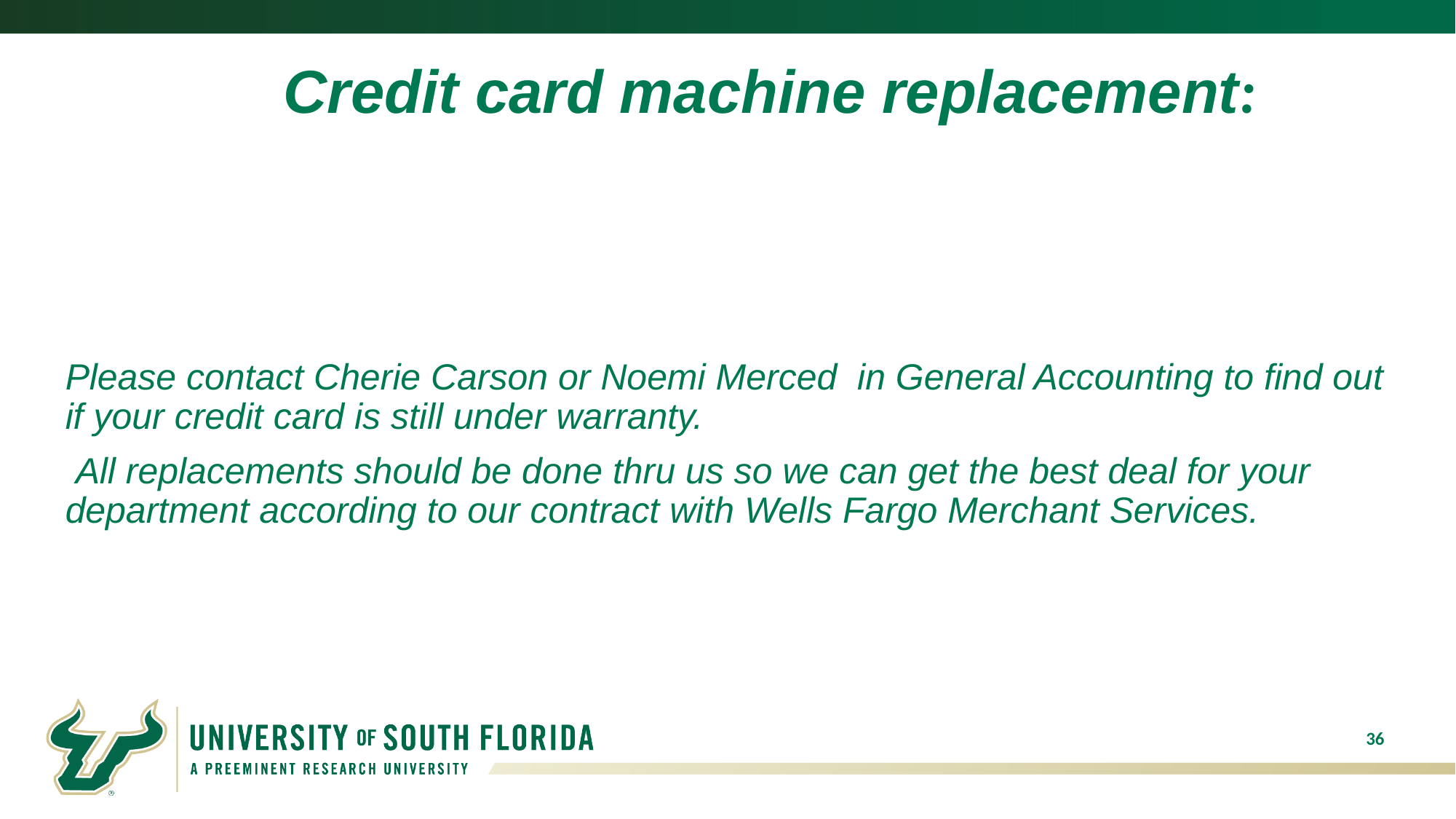

# Credit card machine replacement:

Please contact Cherie Carson or Noemi Merced  in General Accounting to find out if your credit card is still under warranty.
 All replacements should be done thru us so we can get the best deal for your department according to our contract with Wells Fargo Merchant Services.
36